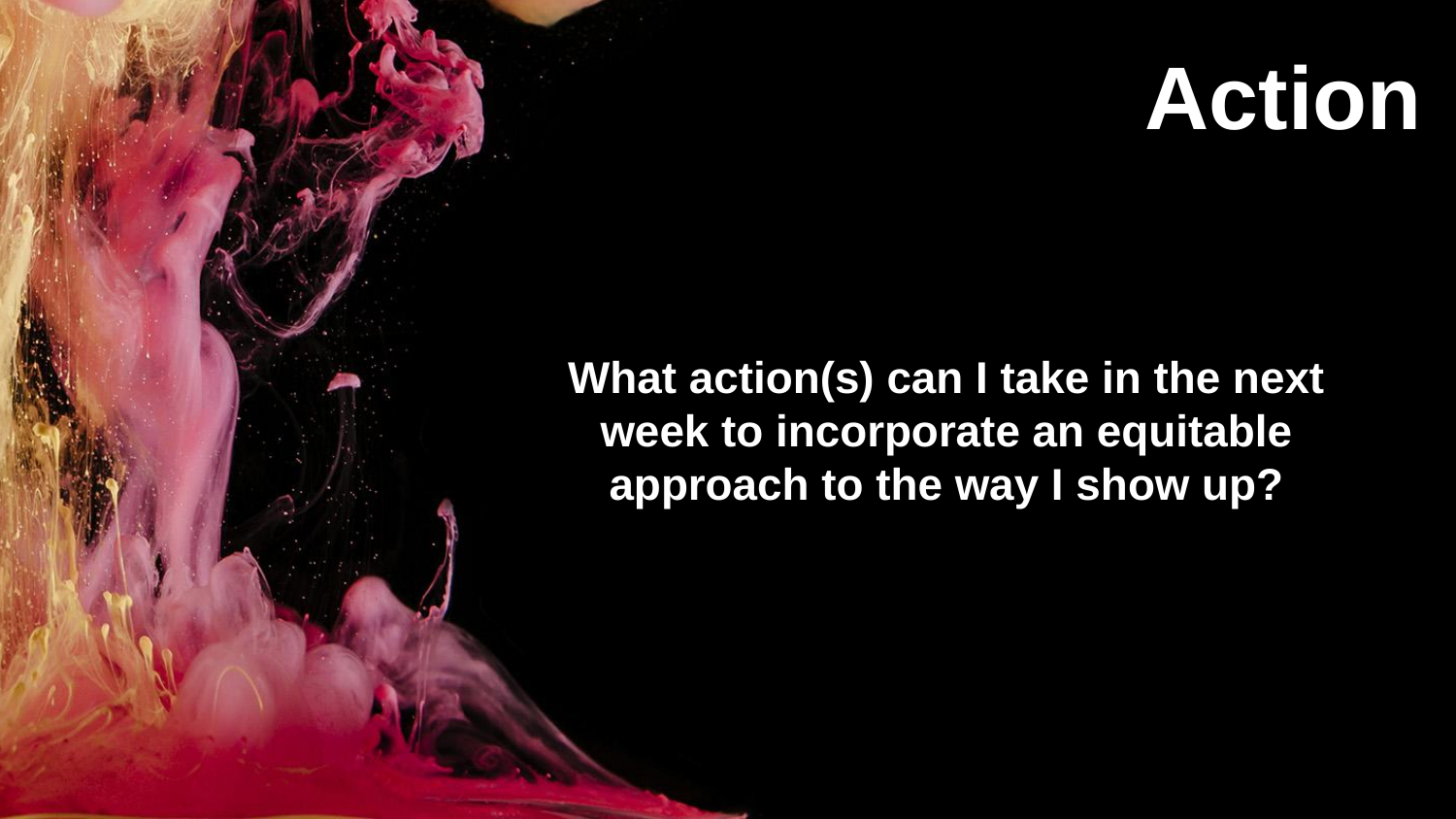

Action
# What action(s) can I take in the next week to incorporate an equitable approach to the way I show up?